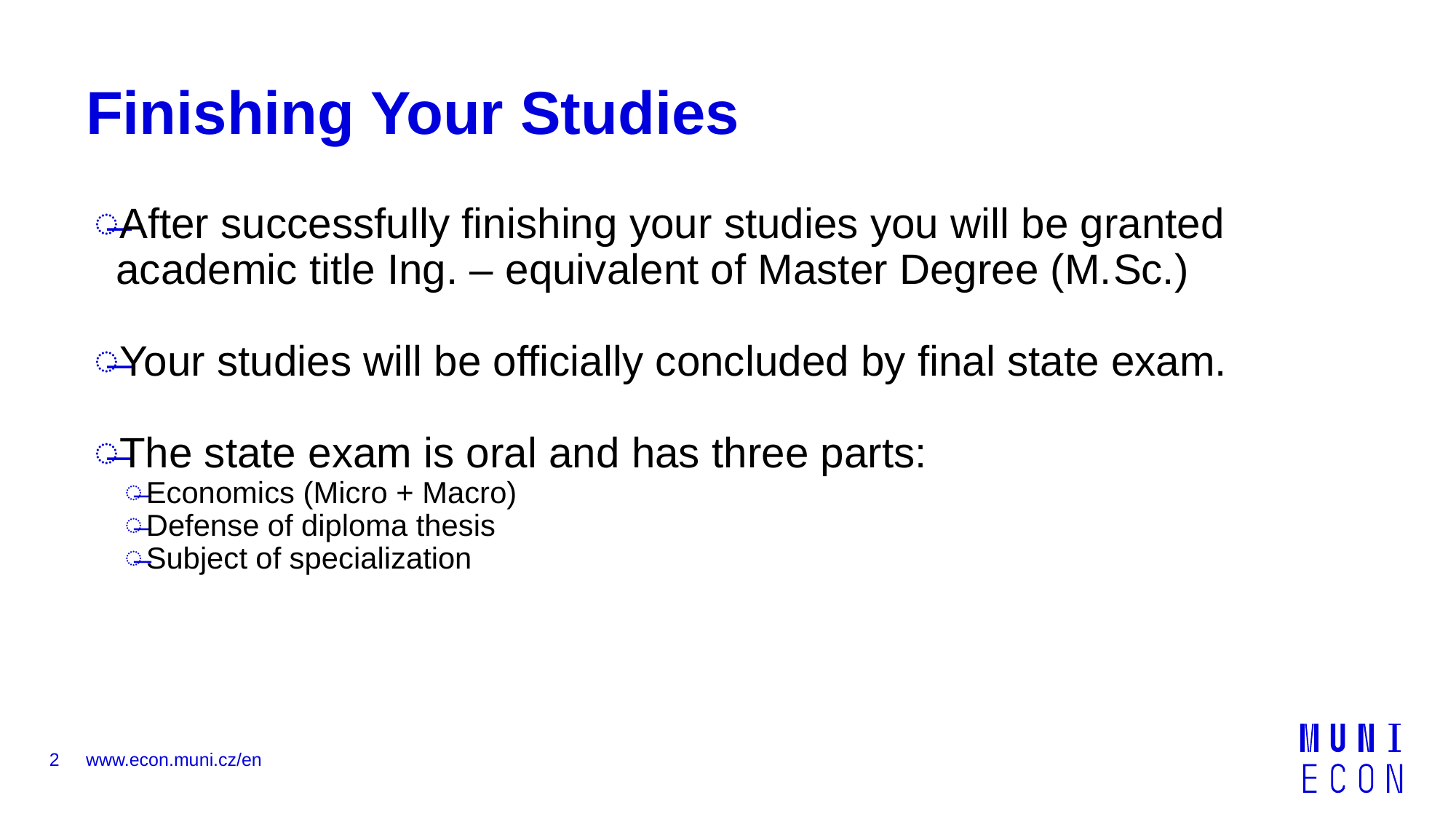

# Finishing Your Studies
After successfully finishing your studies you will be granted  academic title Ing. – equivalent of Master Degree (M.Sc.)

Your studies will be officially concluded by final state exam.

The state exam is oral and has three parts:
Economics (Micro + Macro)
Defense of diploma thesis
Subject of specialization
2
www.econ.muni.cz/en